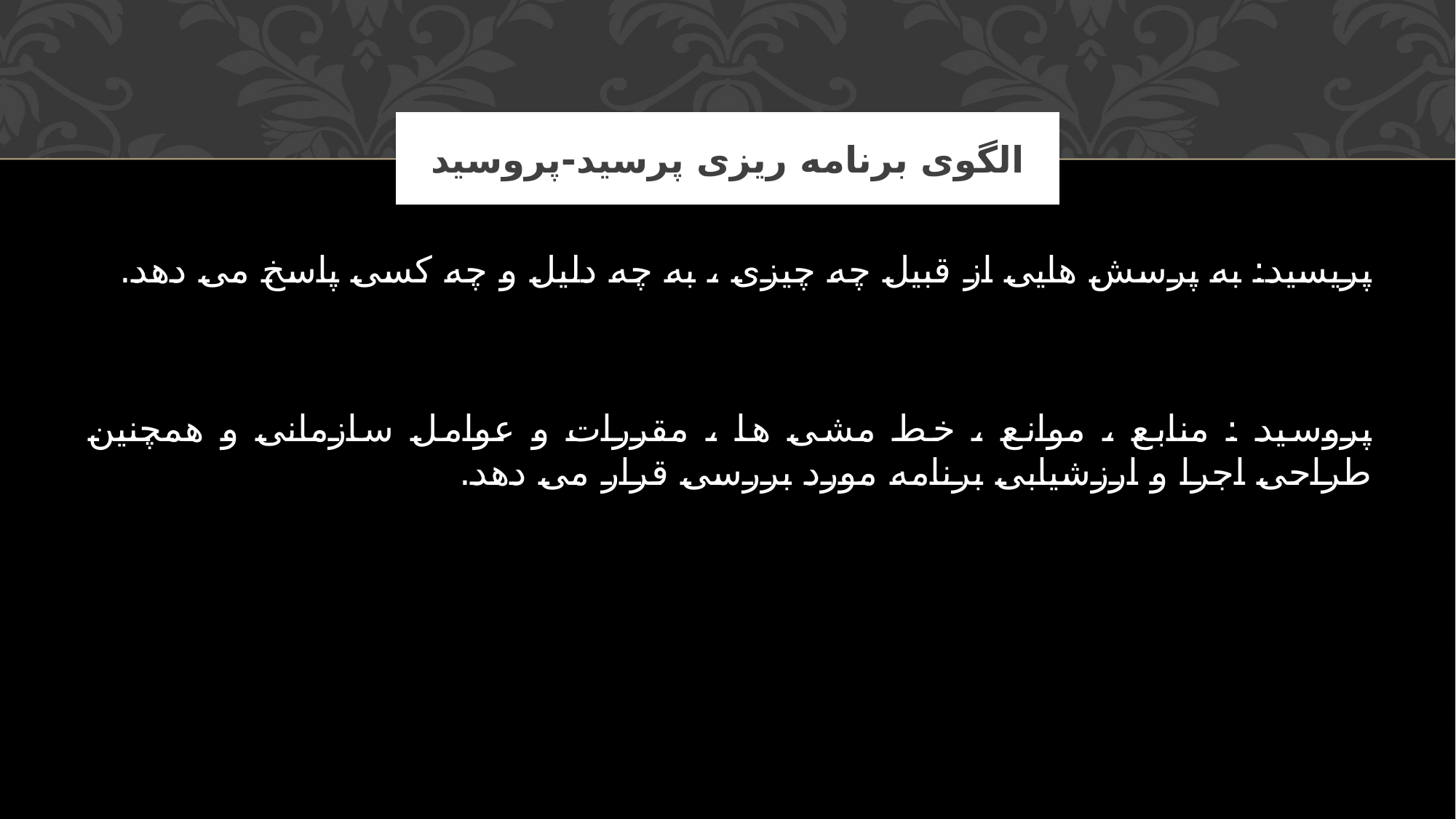

# الگوی برنامه ریزی پرسید-پروسید
پریسید: به پرسش هایی از قبیل چه چیزی ، به چه دلیل و چه کسی پاسخ می دهد.

پروسید : منابع ، موانع ، خط مشی ها ، مقررات و عوامل سازمانی و همچنین طراحی اجرا و ارزشیابی برنامه مورد بررسی قرار می دهد.